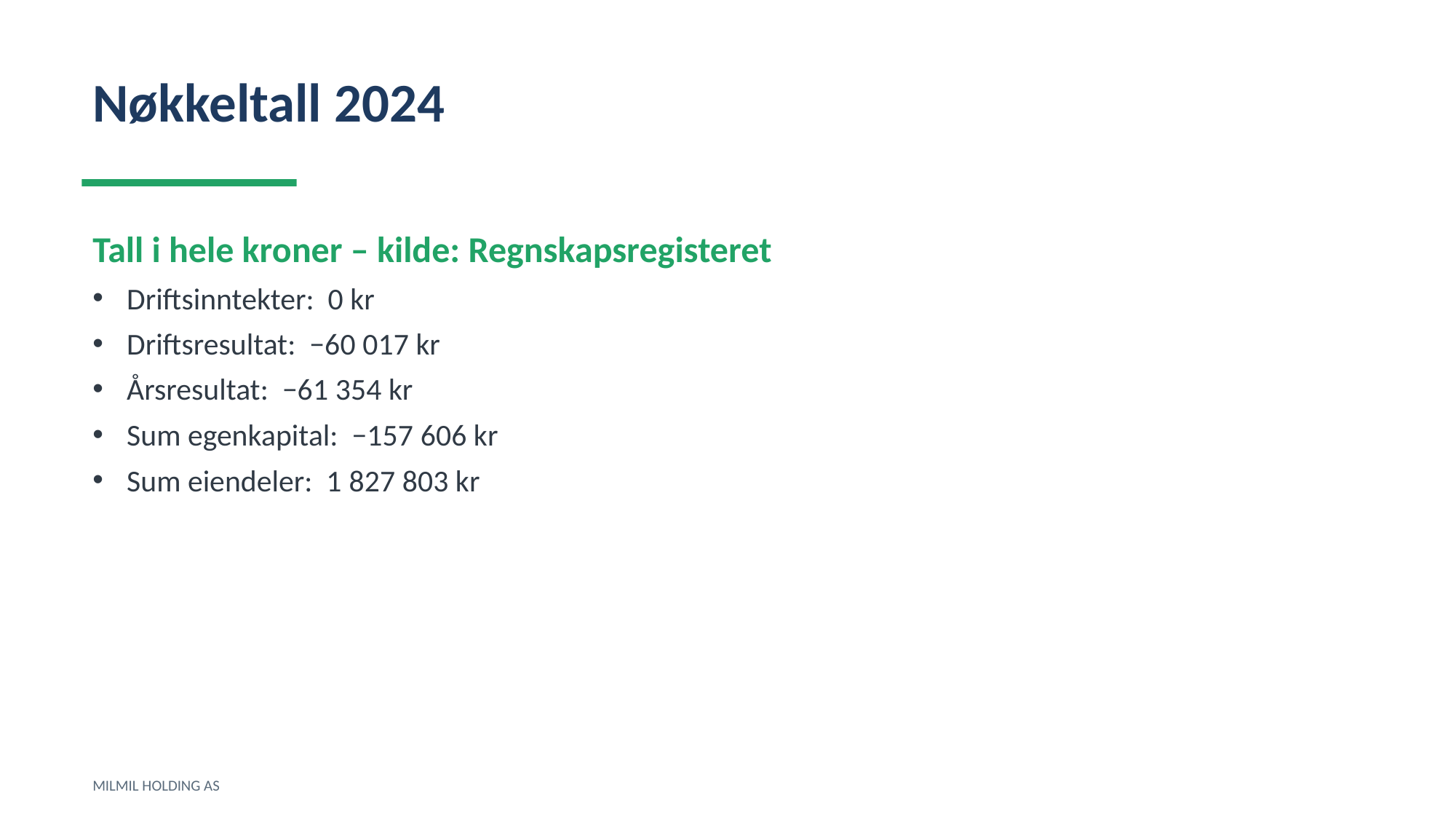

Nøkkeltall 2024

Tall i hele kroner – kilde: Regnskapsregisteret
Driftsinntekter:  0 kr
Driftsresultat:  −60 017 kr
Årsresultat:  −61 354 kr
Sum egenkapital:  −157 606 kr
Sum eiendeler:  1 827 803 kr
MILMIL HOLDING AS